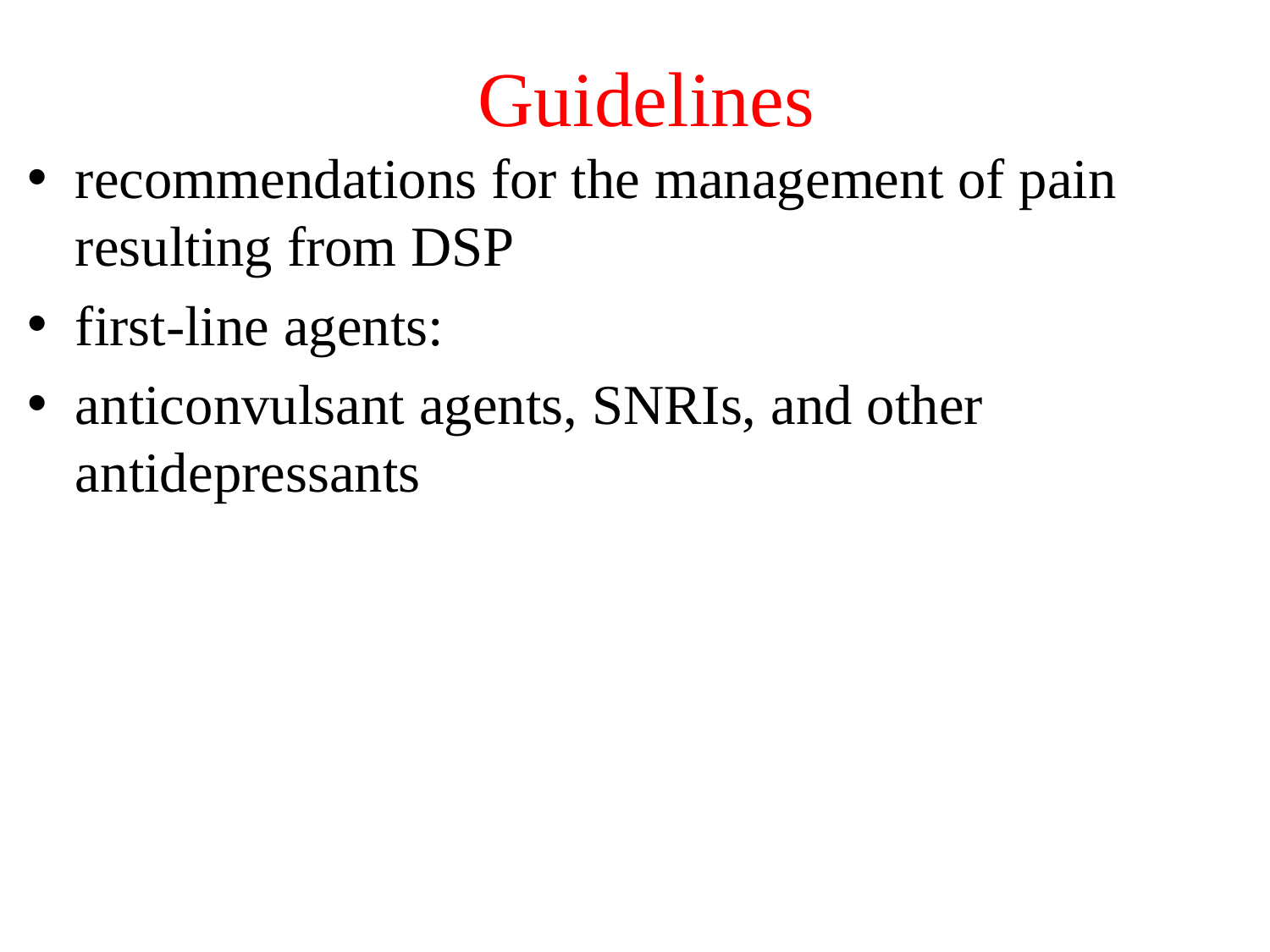

# Guidelines
recommendations for the management of pain resulting from DSP
first-line agents:
anticonvulsant agents, SNRIs, and other antidepressants